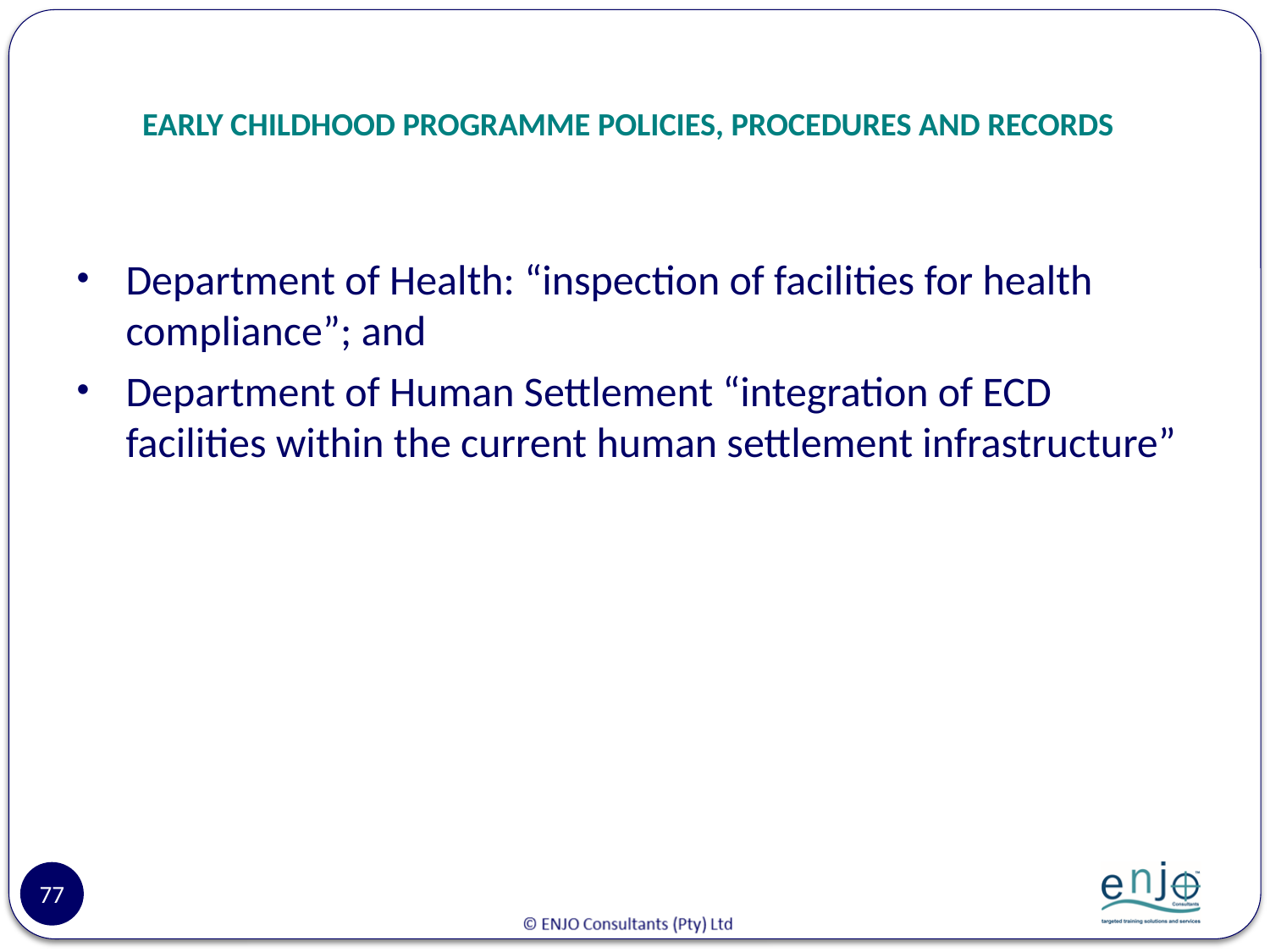

# EARLY CHILDHOOD PROGRAMME POLICIES, PROCEDURES AND RECORDS
Department of Health: “inspection of facilities for health compliance”; and
Department of Human Settlement “integration of ECD facilities within the current human settlement infrastructure”

77